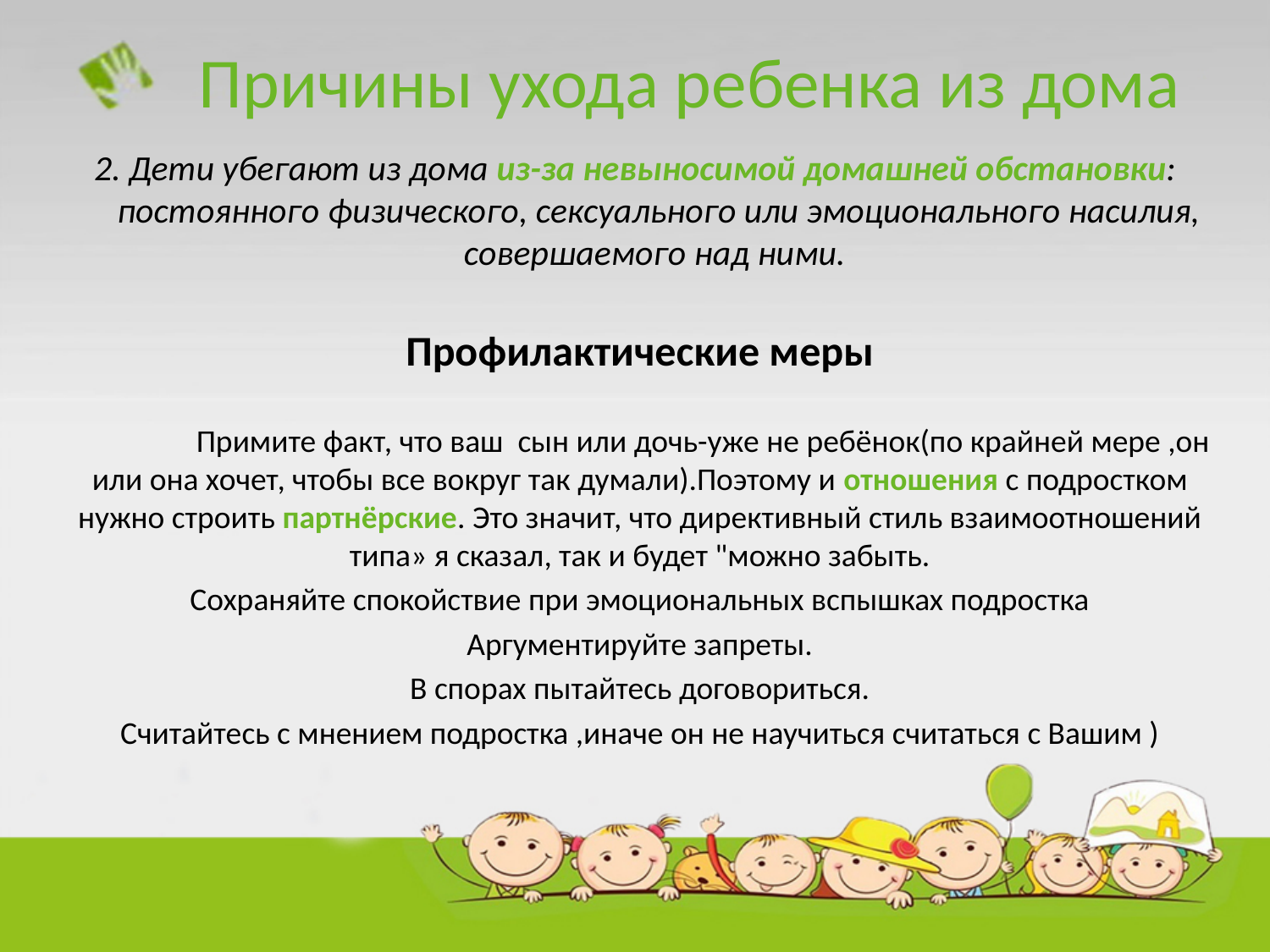

Причины ухода ребенка из дома
2. Дети убегают из дома из-за невыносимой домашней обстановки: постоянного физического, сексуального или эмоционального насилия, совершаемого над ними.
Профилактические меры

	Примите факт, что ваш  сын или дочь-уже не ребёнок(по крайней мере ,он или она хочет, чтобы все вокруг так думали).Поэтому и отношения с подростком нужно строить партнёрские. Это значит, что директивный стиль взаимоотношений типа» я сказал, так и будет "можно забыть.
Сохраняйте спокойствие при эмоциональных вспышках подростка
Аргументируйте запреты.
В спорах пытайтесь договориться.
Считайтесь с мнением подростка ,иначе он не научиться считаться с Вашим )